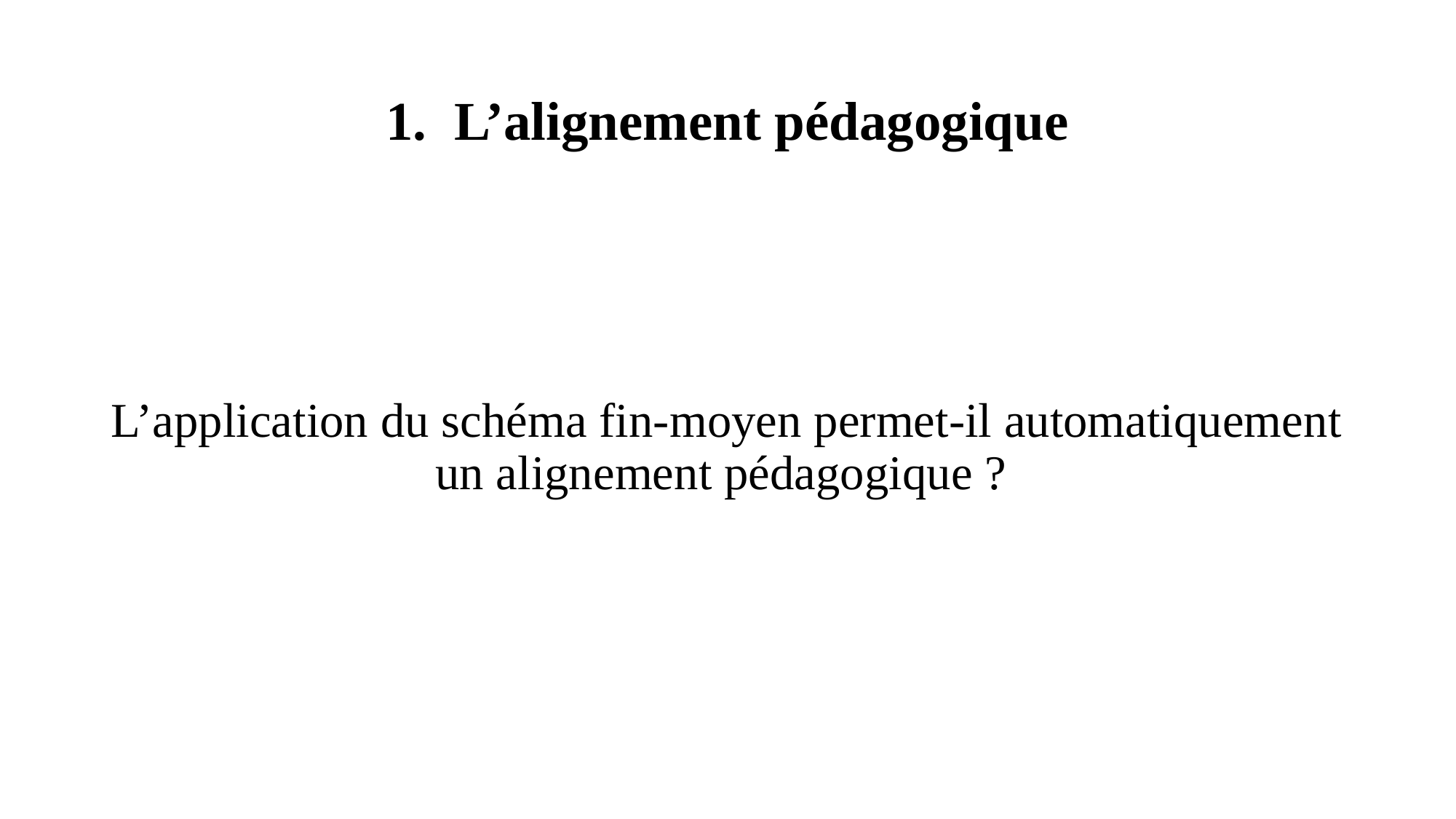

# 1.  L’alignement pédagogique

L’application du schéma fin-moyen permet-il automatiquement un alignement pédagogique ?